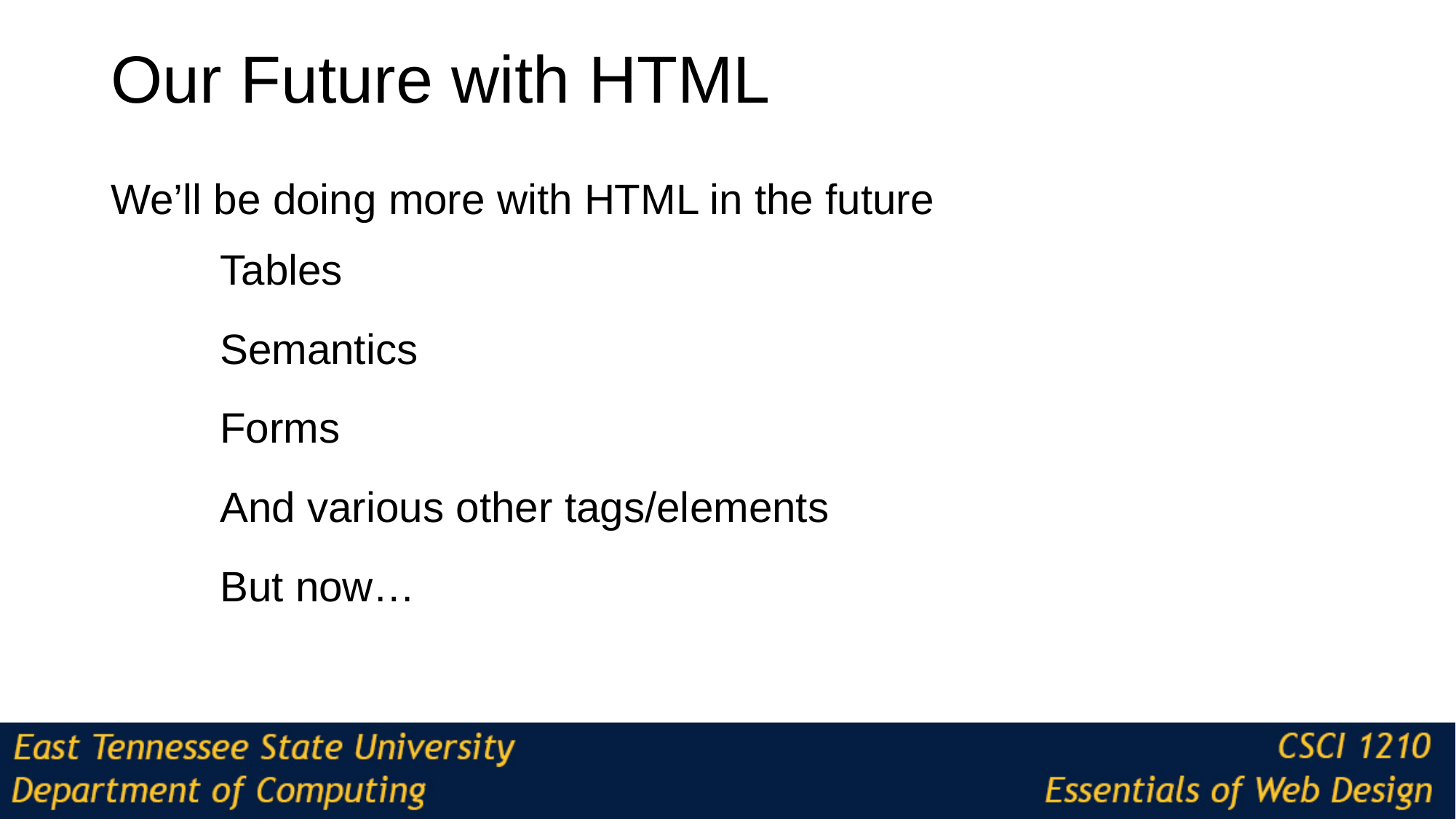

# Our Future with HTML
We’ll be doing more with HTML in the future
	Tables
	Semantics
	Forms
	And various other tags/elements
	But now…